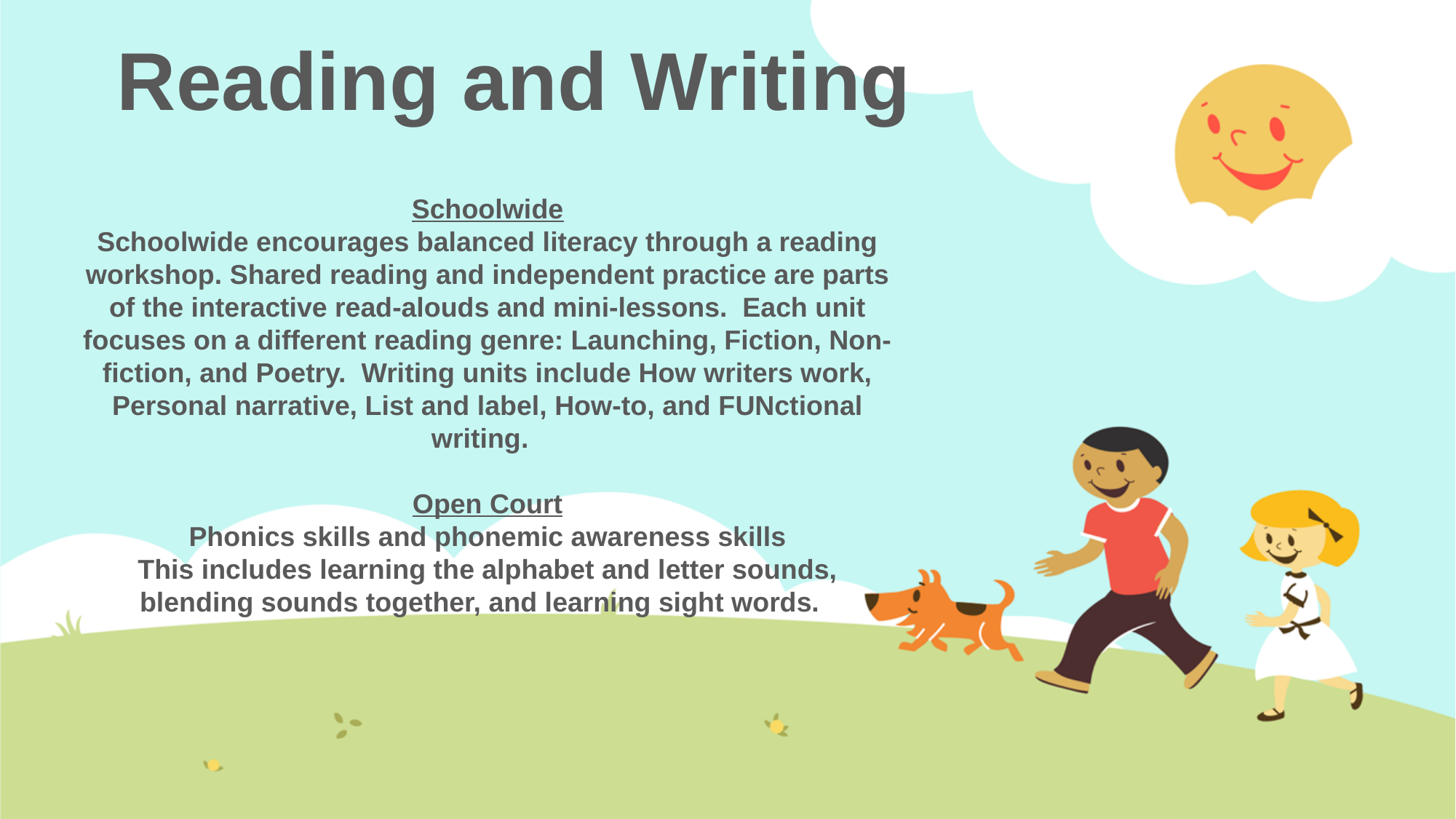

Reading and Writing
Schoolwide
Schoolwide encourages balanced literacy through a reading workshop. Shared reading and independent practice are parts of the interactive read-alouds and mini-lessons.  Each unit focuses on a different reading genre: Launching, Fiction, Non-fiction, and Poetry.  Writing units include How writers work, Personal narrative, List and label, How-to, and FUNctional writing.

Open Court
Phonics skills and phonemic awareness skills
This includes learning the alphabet and letter sounds, blending sounds together, and learning sight words.